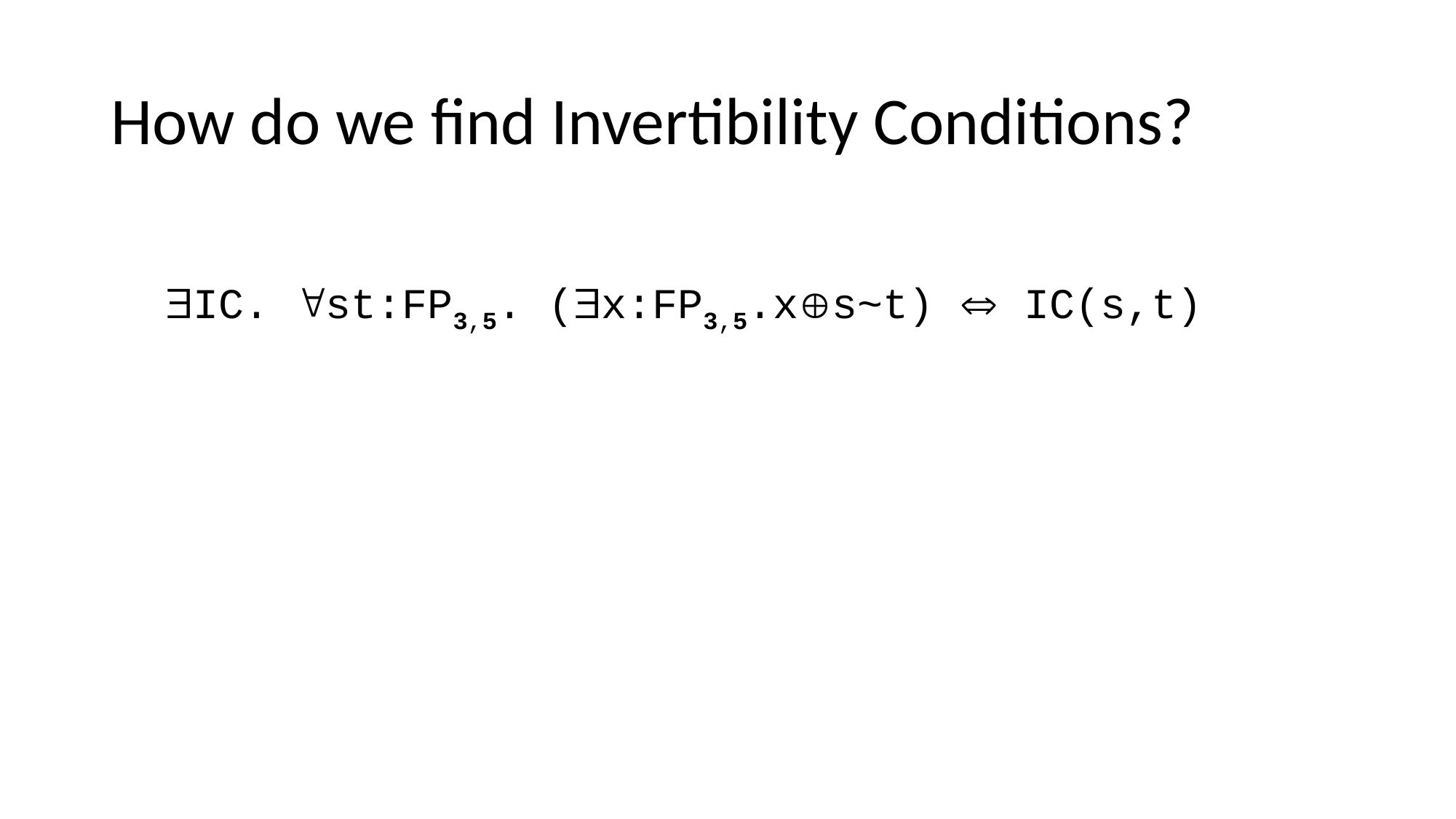

# How do we find Invertibility Conditions?
Can express as a synthesis problem:
∃IC. ∀st:FP3,5. (∃x:FP3,5.x⊕s~t) ⇔ IC(s,t)